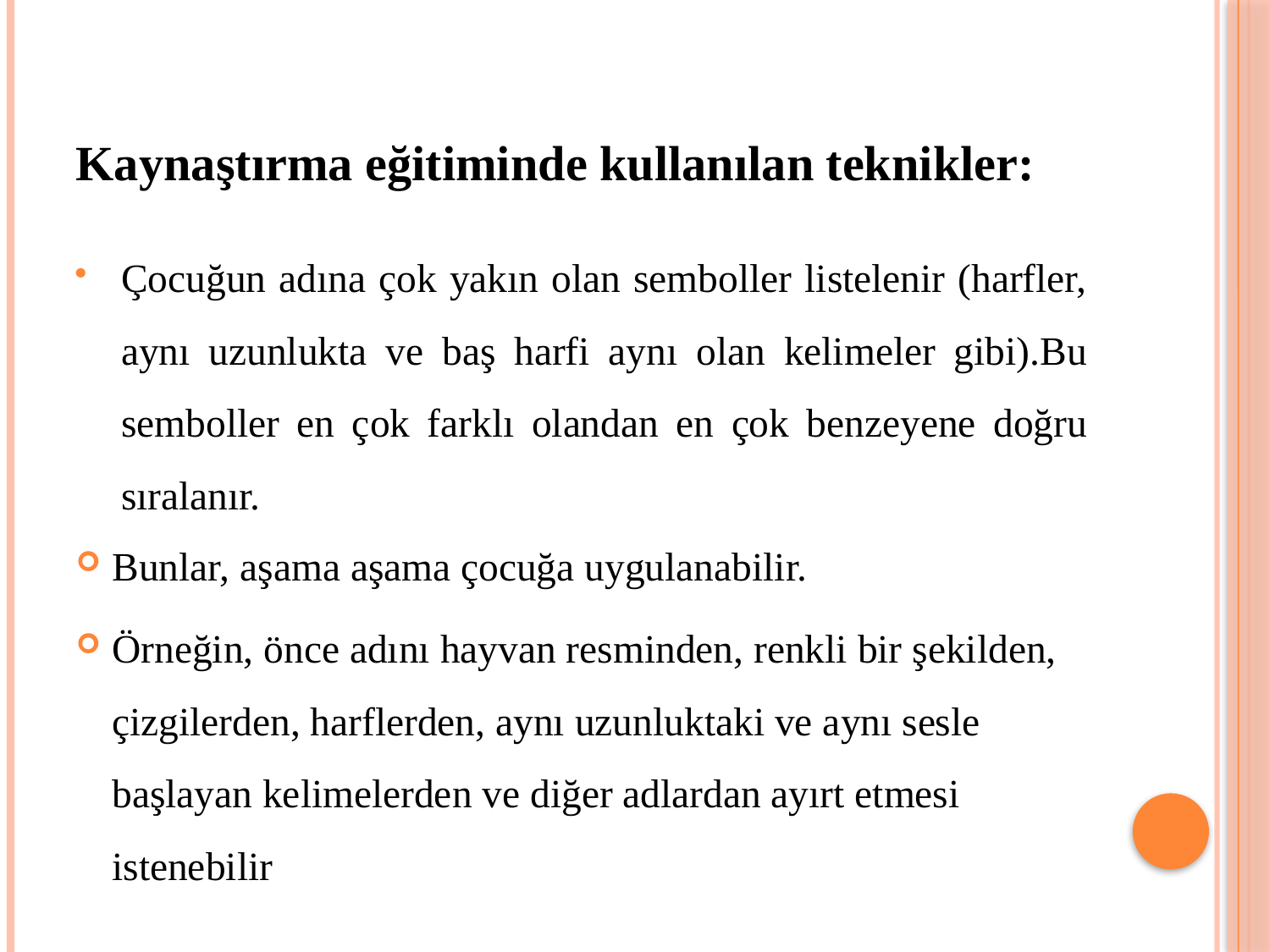

# Kaynaştırma eğitiminde kullanılan teknikler:
Çocuğun adına çok yakın olan semboller listelenir (harfler, aynı uzunlukta ve baş harfi aynı olan kelimeler gibi).Bu semboller en çok farklı olandan en çok benzeyene doğru sıralanır.
Bunlar, aşama aşama çocuğa uygulanabilir.
Örneğin, önce adını hayvan resminden, renkli bir şekilden, çizgilerden, harflerden, aynı uzunluktaki ve aynı sesle başlayan kelimelerden ve diğer adlardan ayırt etmesi istenebilir